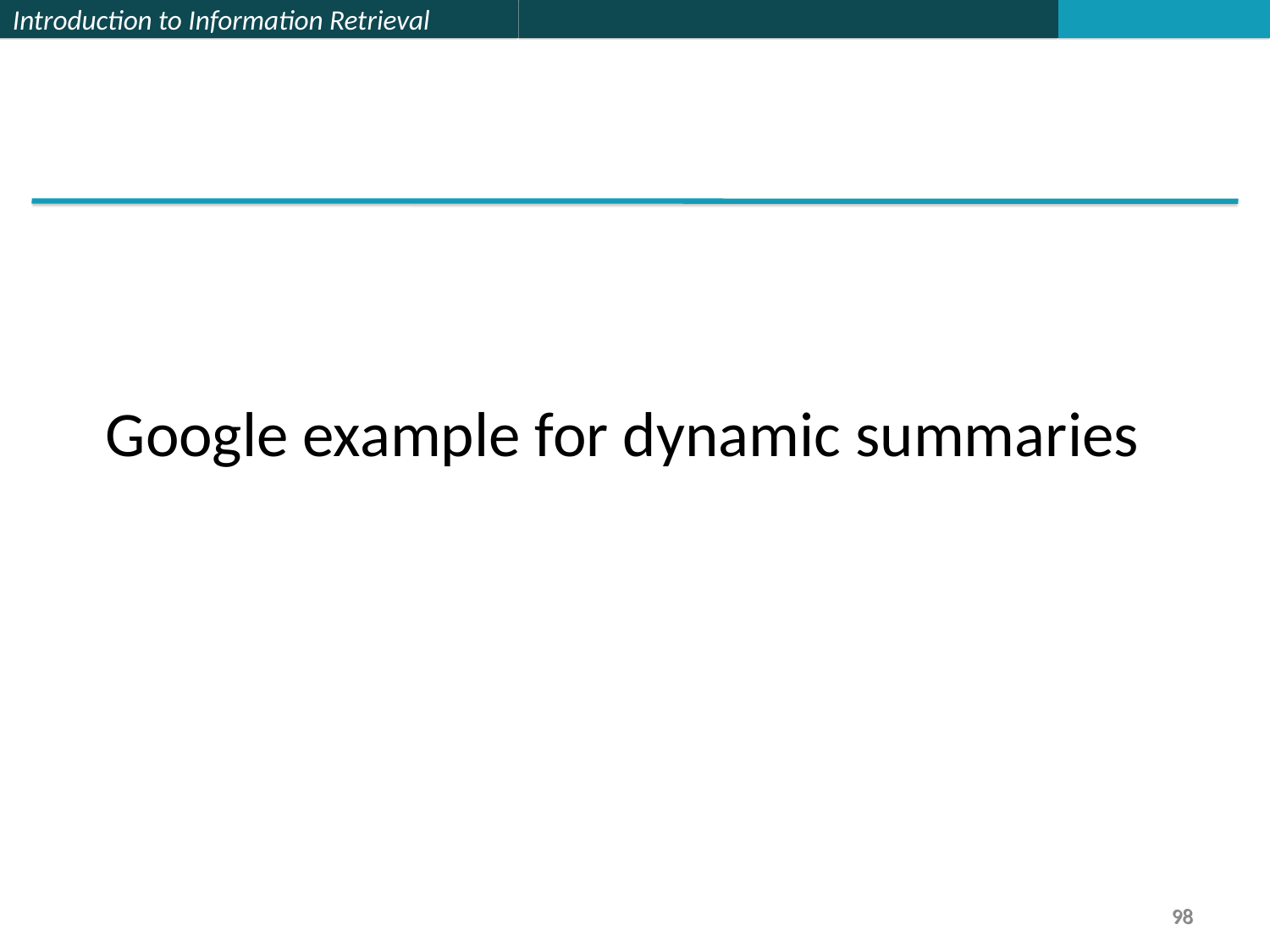

Google example for dynamic summaries
98
98